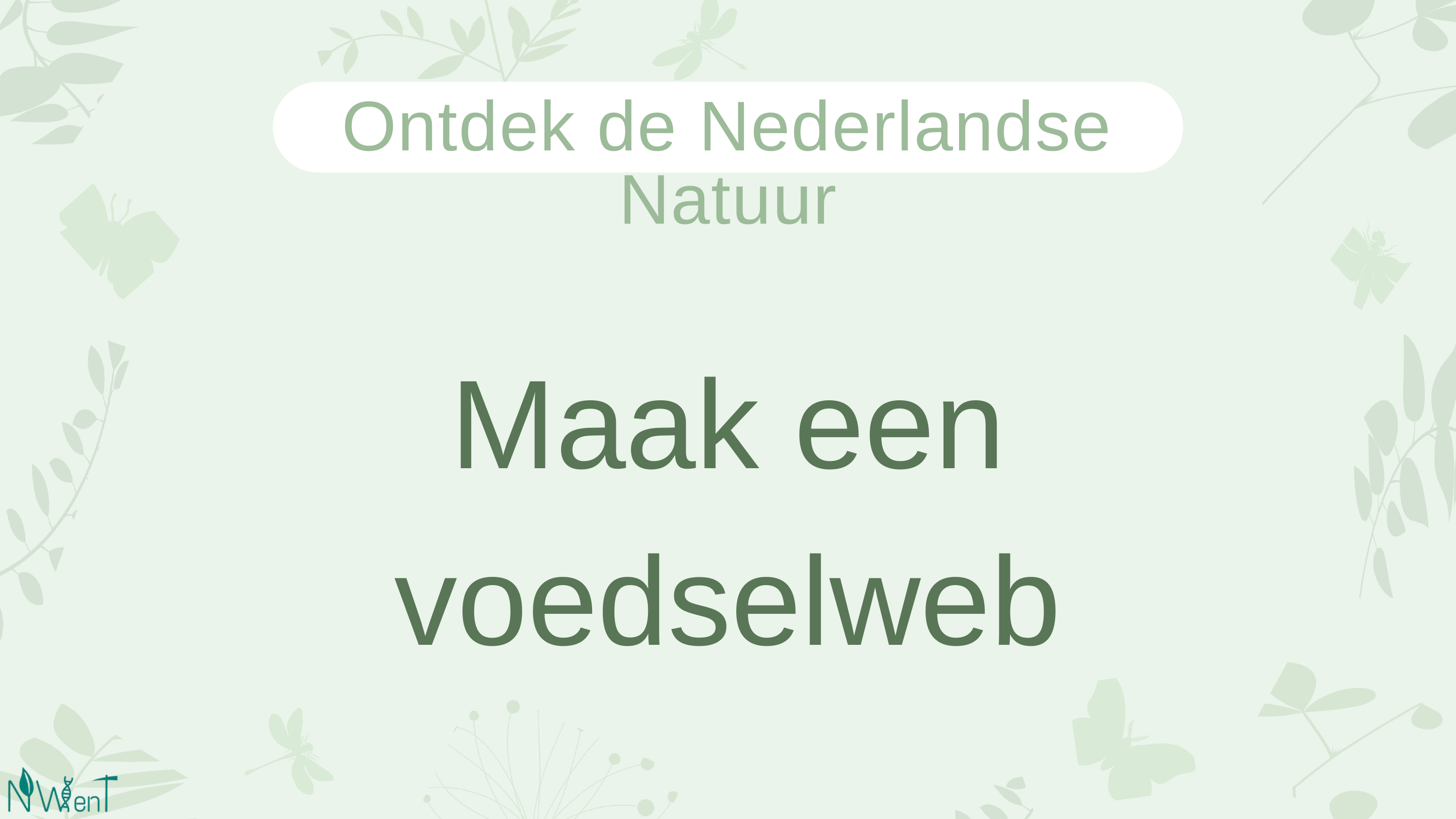

Ontdek de Nederlandse Natuur
Maak een voedselweb